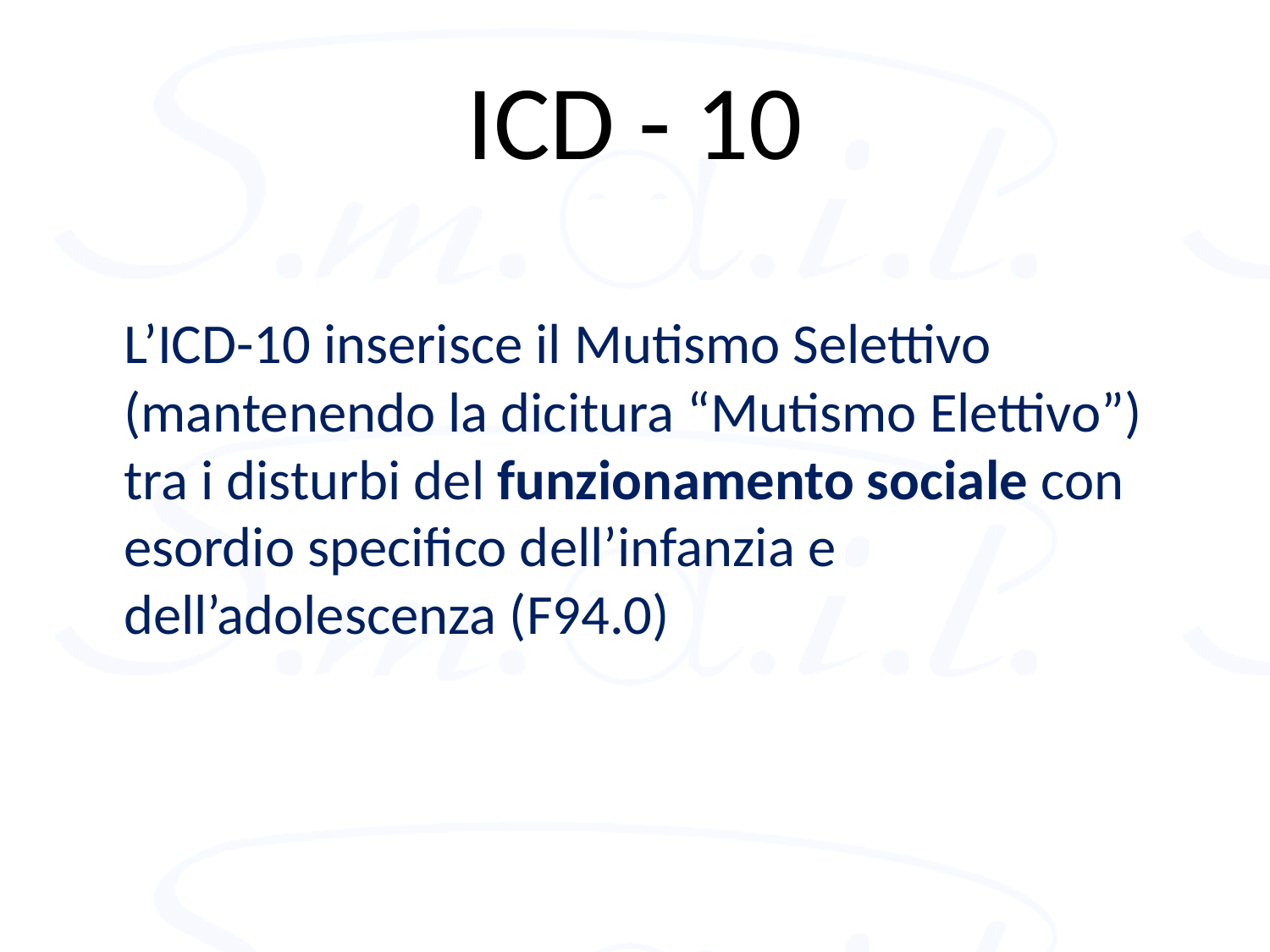

# ICD - 10

	L’ICD-10 inserisce il Mutismo Selettivo (mantenendo la dicitura “Mutismo Elettivo”) tra i disturbi del funzionamento sociale con esordio specifico dell’infanzia e dell’adolescenza (F94.0)